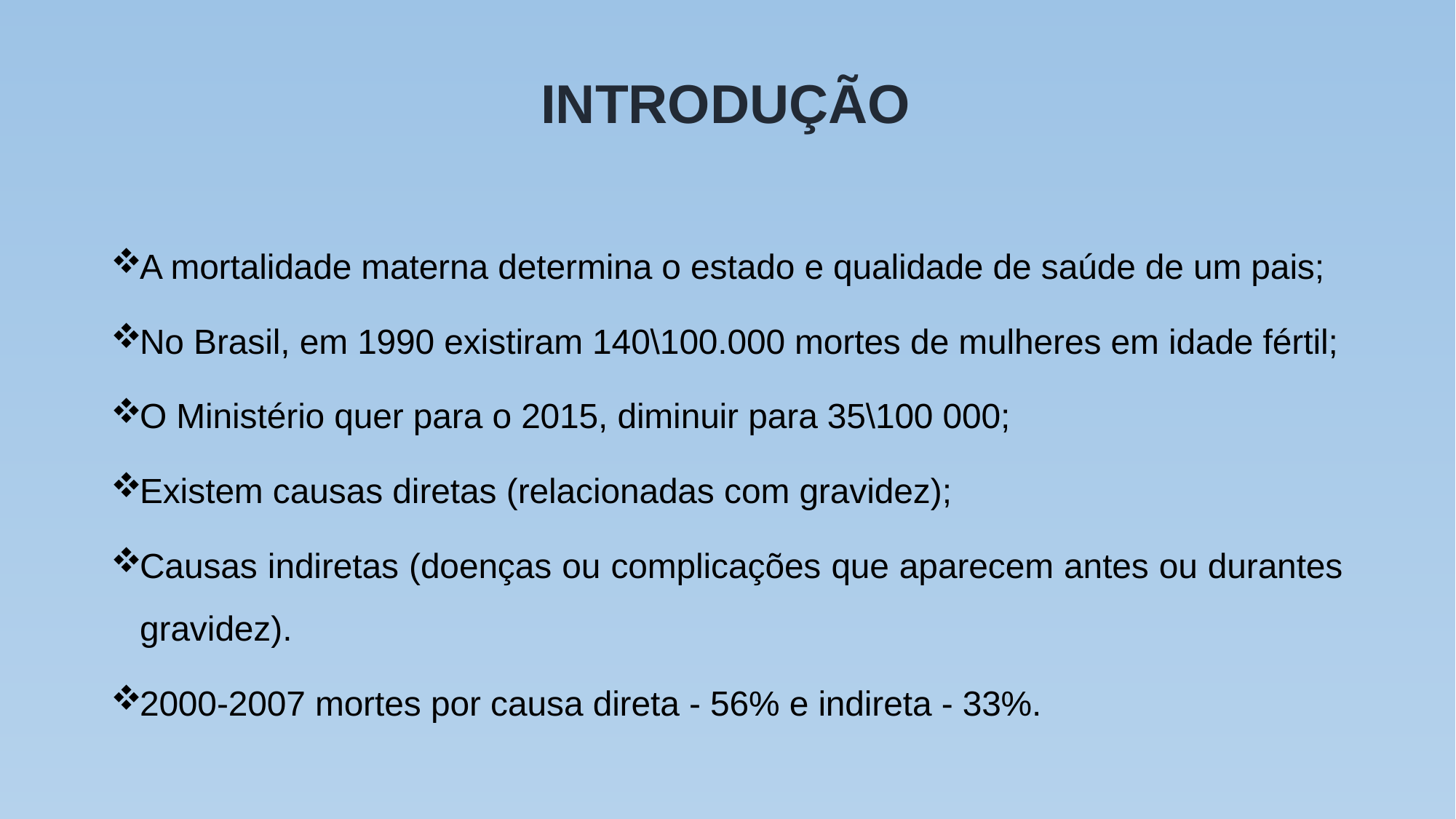

# INTRODUÇÃO
A mortalidade materna determina o estado e qualidade de saúde de um pais;
No Brasil, em 1990 existiram 140\100.000 mortes de mulheres em idade fértil;
O Ministério quer para o 2015, diminuir para 35\100 000;
Existem causas diretas (relacionadas com gravidez);
Causas indiretas (doenças ou complicações que aparecem antes ou durantes gravidez).
2000-2007 mortes por causa direta - 56% e indireta - 33%.